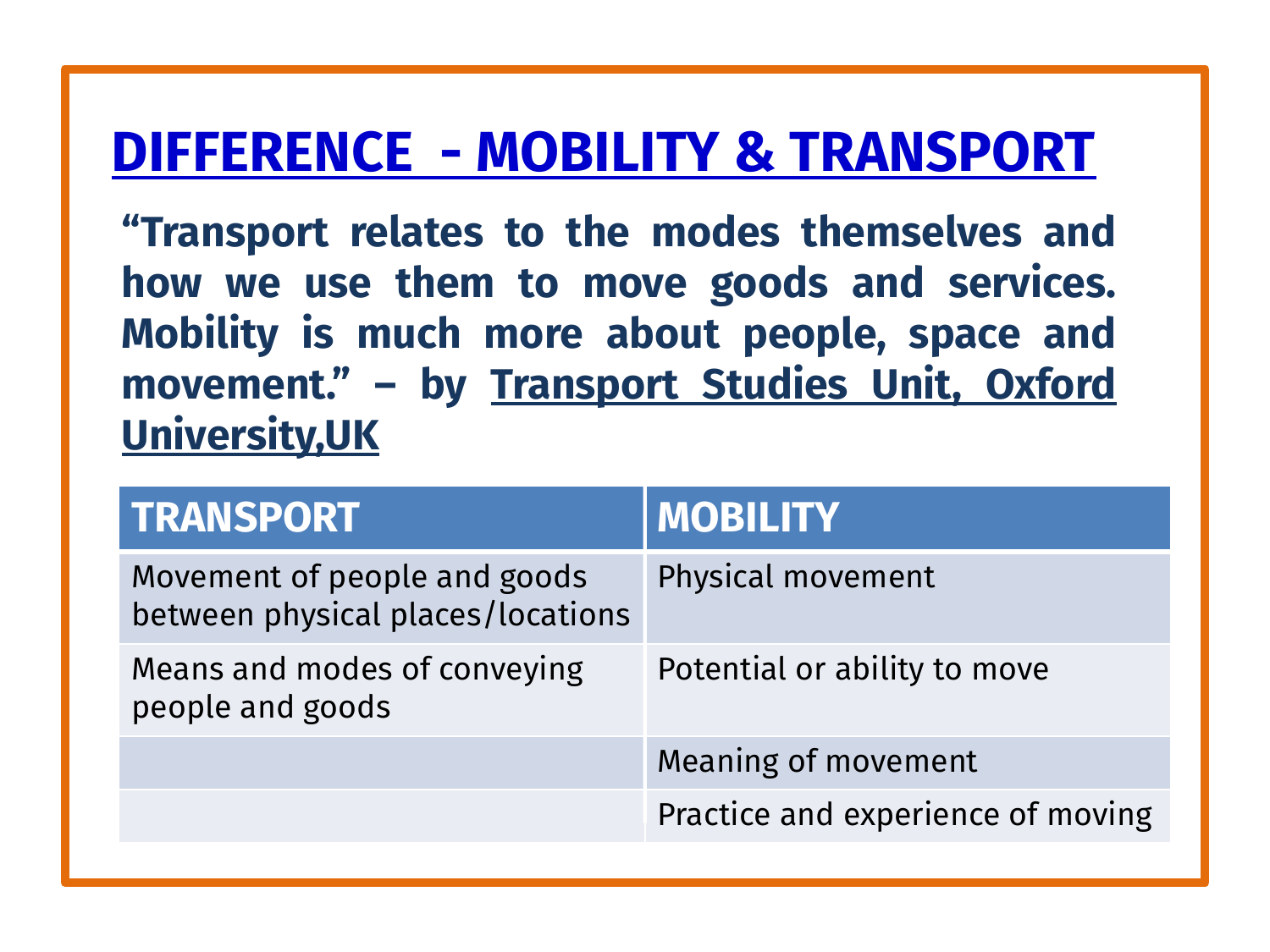

DIFFERENCE  - MOBILITY & TRANSPORT
“Transport relates to the modes themselves and how we use them to move goods and services. Mobility is much more about people, space and movement.” – by Transport Studies Unit, Oxford University,UK
| TRANSPORT | MOBILITY |
| --- | --- |
| Movement of people and goods between physical places/locations | Physical movement |
| Means and modes of conveying people and goods | Potential or ability to move |
|  | Meaning of movement |
|  | Practice and experience of moving |